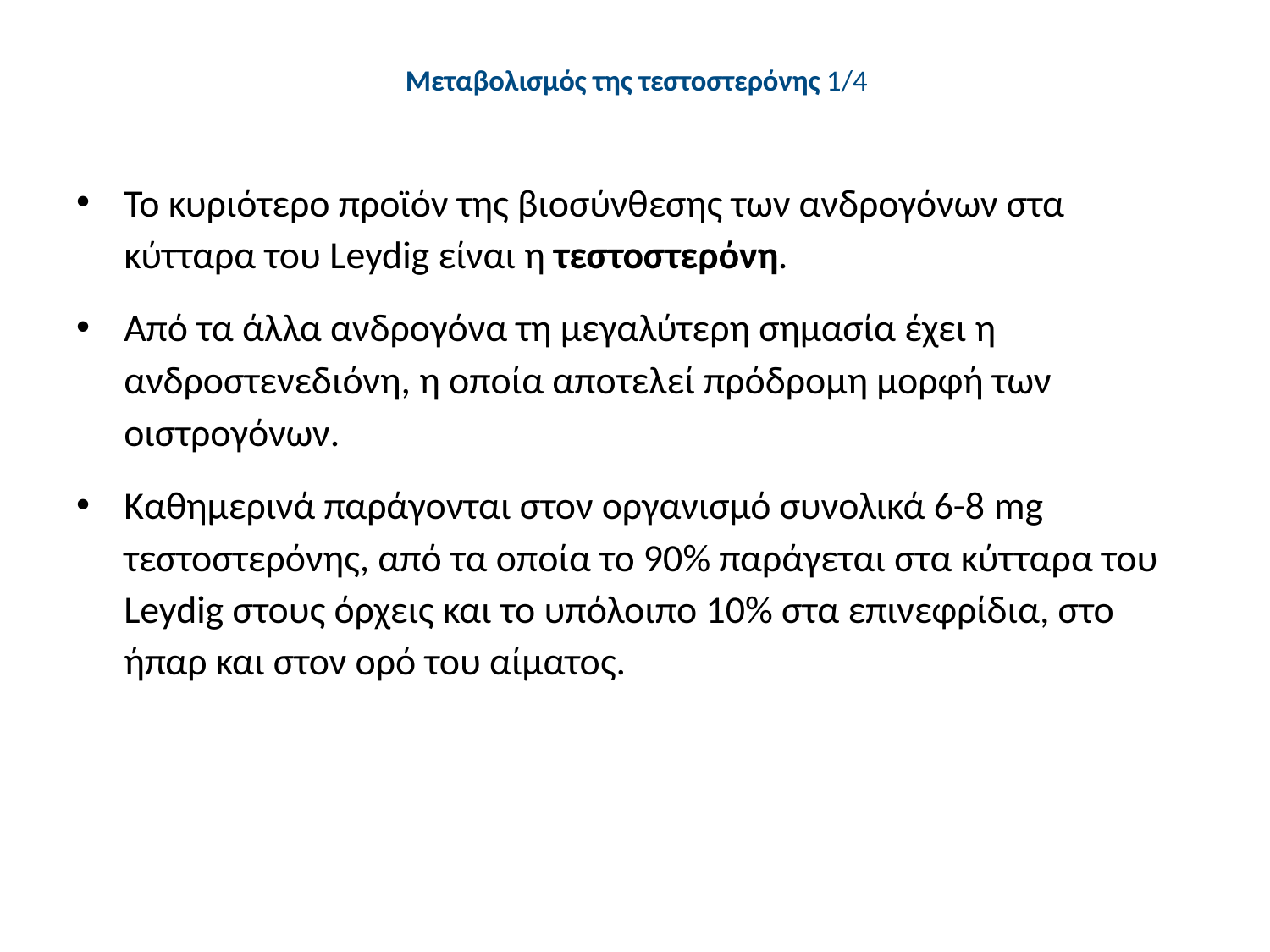

# Μεταβολισμός της τεστοστερόνης 1/4
Το κυριότερο προϊόν της βιοσύνθεσης των ανδρογόνων στα κύτταρα του Leydig είναι η τεστοστερόνη.
Από τα άλλα ανδρογόνα τη μεγαλύτερη σημασία έχει η ανδροστενεδιόνη, η οποία αποτελεί πρόδρομη μορφή των οιστρογόνων.
Καθημερινά παράγονται στον οργανισμό συνολικά 6-8 mg τεστοστερόνης, από τα οποία το 90% παράγεται στα κύτταρα του Leydig στους όρχεις και το υπόλοιπο 10% στα επινεφρίδια, στο ήπαρ και στον ορό του αίματος.